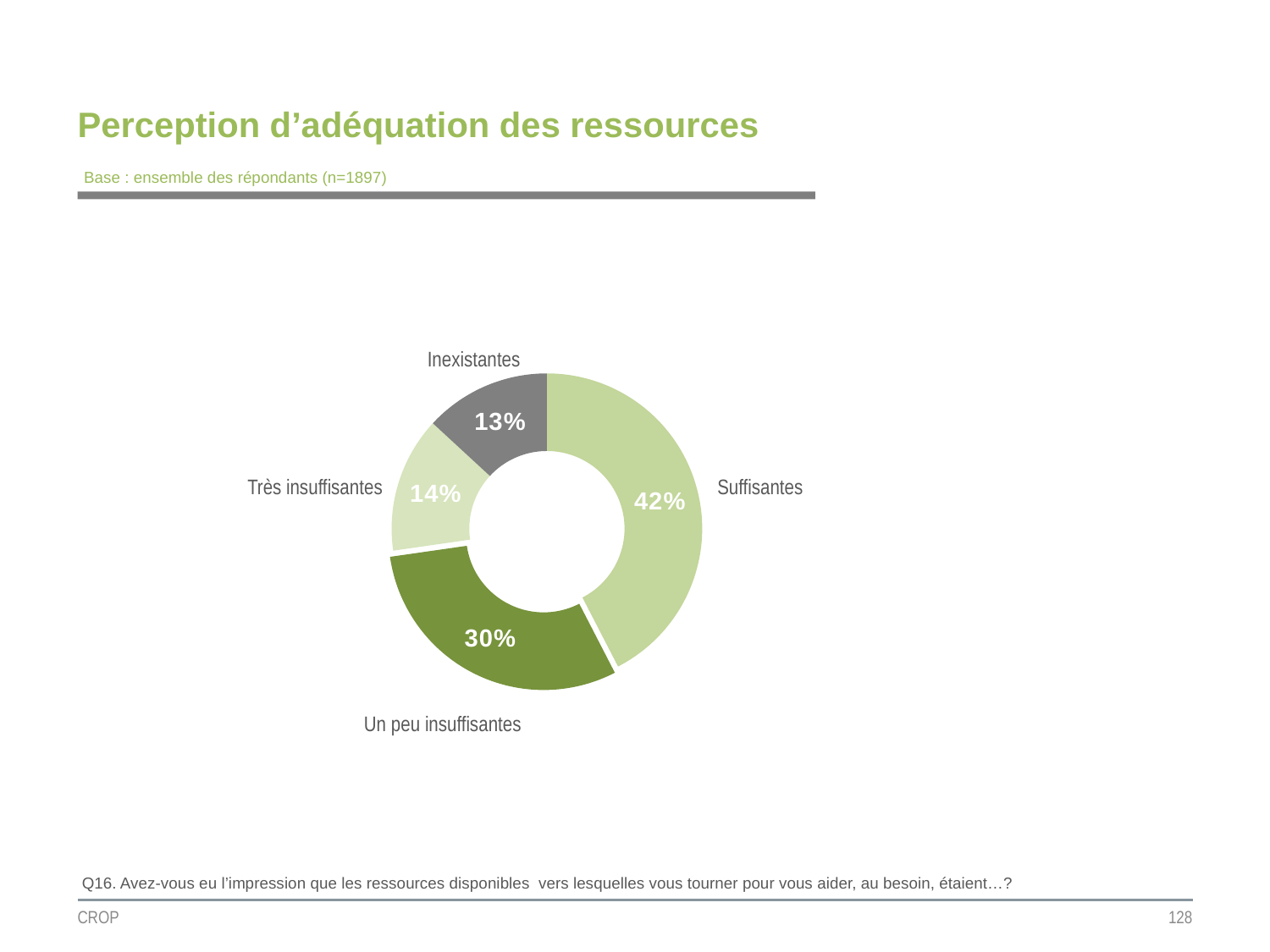

# Perception d’adéquation des ressources
Base : ensemble des répondants (n=1897)

### Chart

| Category | Colonne1 |
|---|---|
| Suffisantes | 0.42 |
| Un peu insuffisantes | 0.3 |
| Très insuffisantes | 0.14 |
| Inexistantes | 0.13 |
Inexistantes
Très insuffisantes
Suffisantes
Un peu insuffisantes
Q16. Avez-vous eu l’impression que les ressources disponibles  vers lesquelles vous tourner pour vous aider, au besoin, étaient…?
CROP
128